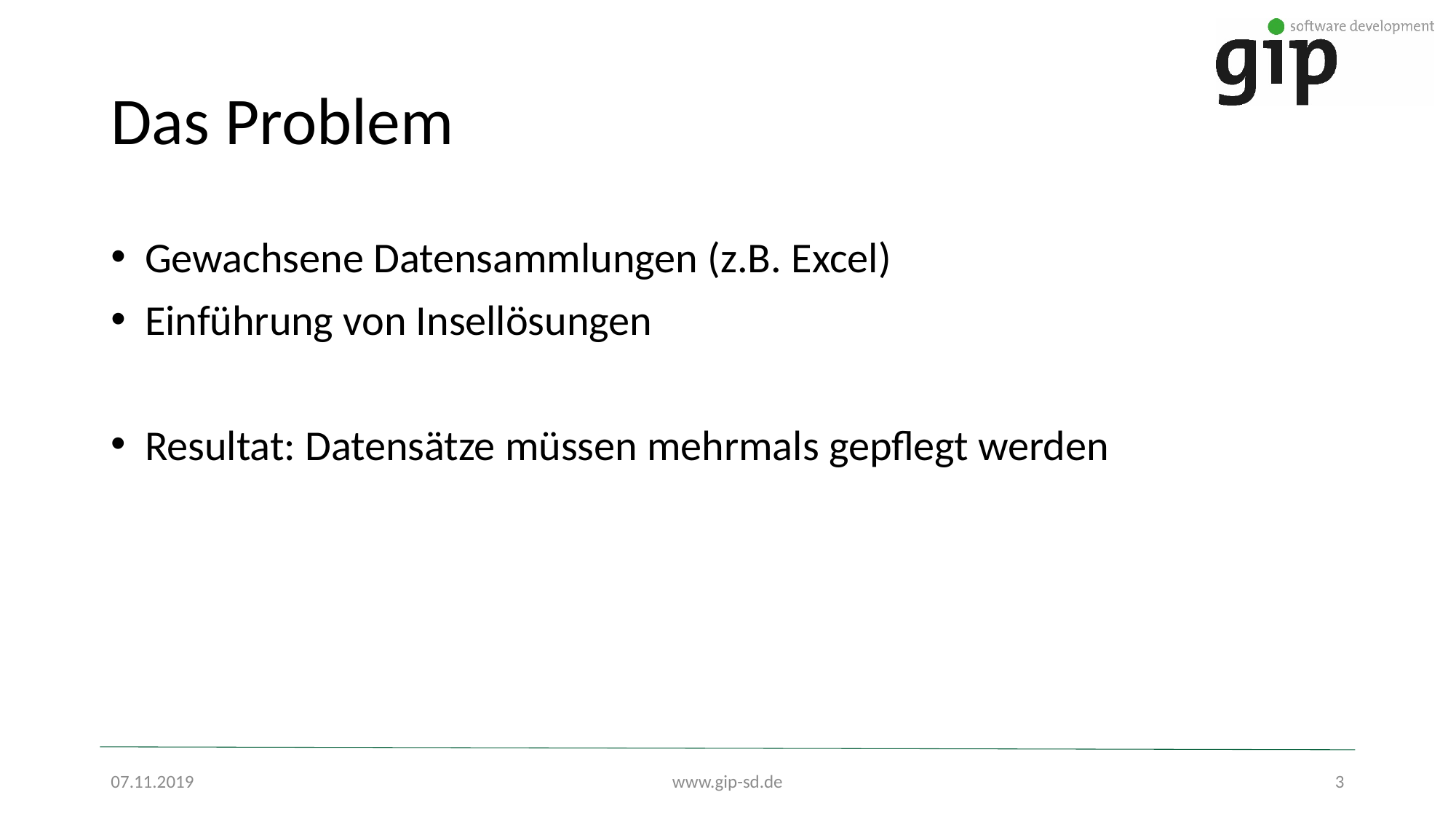

# Das Problem
Gewachsene Datensammlungen (z.B. Excel)
Einführung von Insellösungen
Resultat: Datensätze müssen mehrmals gepflegt werden
07.11.2019
www.gip-sd.de
3